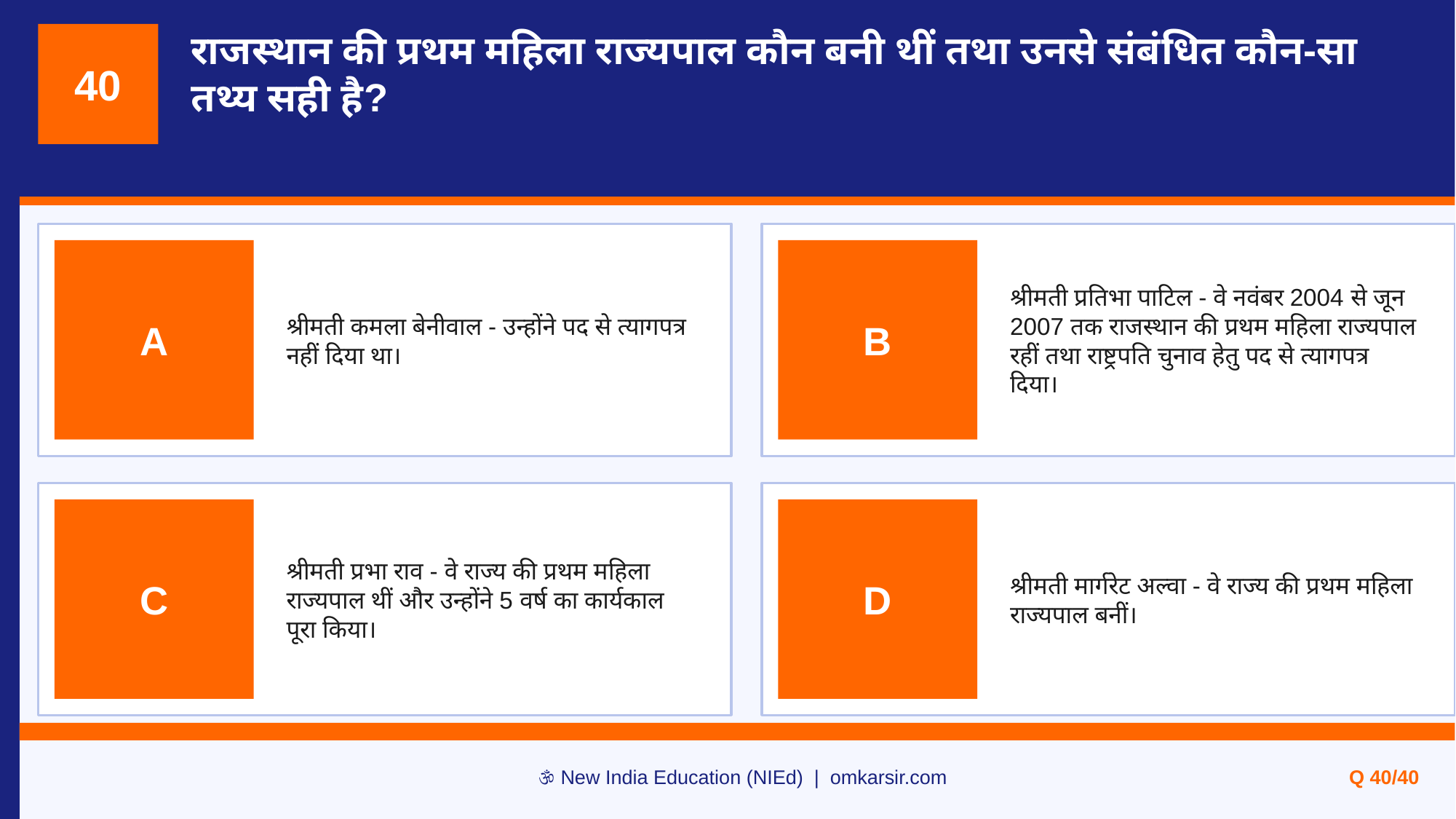

राजस्थान की प्रथम महिला राज्यपाल कौन बनी थीं तथा उनसे संबंधित कौन-सा तथ्य सही है?
40

श्रीमती कमला बेनीवाल - उन्होंने पद से त्यागपत्र नहीं दिया था।
श्रीमती प्रतिभा पाटिल - वे नवंबर 2004 से जून 2007 तक राजस्थान की प्रथम महिला राज्यपाल रहीं तथा राष्ट्रपति चुनाव हेतु पद से त्यागपत्र दिया।
A
B

श्रीमती प्रभा राव - वे राज्य की प्रथम महिला राज्यपाल थीं और उन्होंने 5 वर्ष का कार्यकाल पूरा किया।
श्रीमती मार्गरेट अल्वा - वे राज्य की प्रथम महिला राज्यपाल बनीं।
C
D

🕉️ New India Education (NIEd)  |  omkarsir.com
Q 40/40